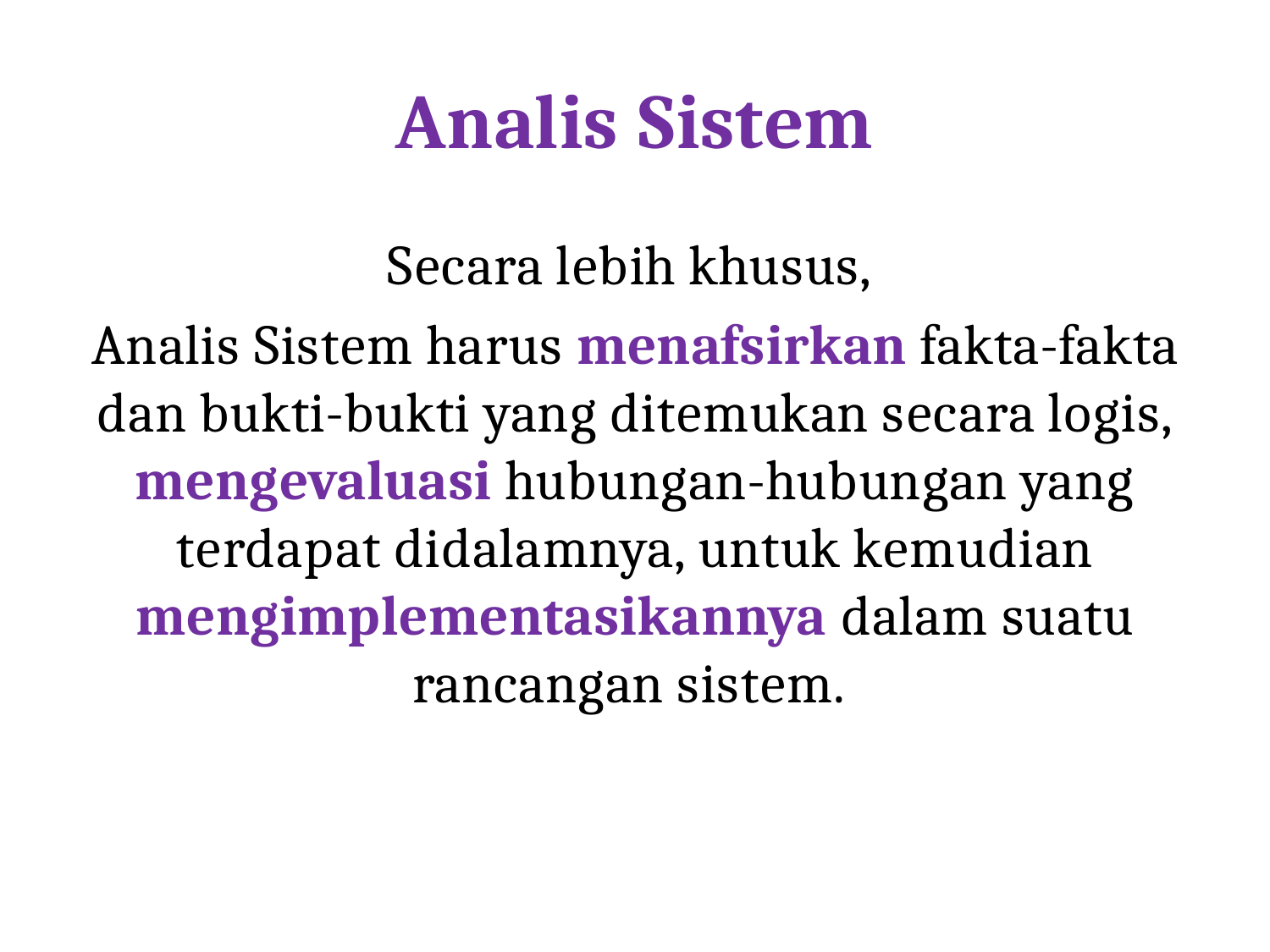

# Analis Sistem
Secara lebih khusus,
Analis Sistem harus menafsirkan fakta-fakta dan bukti-bukti yang ditemukan secara logis, mengevaluasi hubungan-hubungan yang terdapat didalamnya, untuk kemudian mengimplementasikannya dalam suatu rancangan sistem.